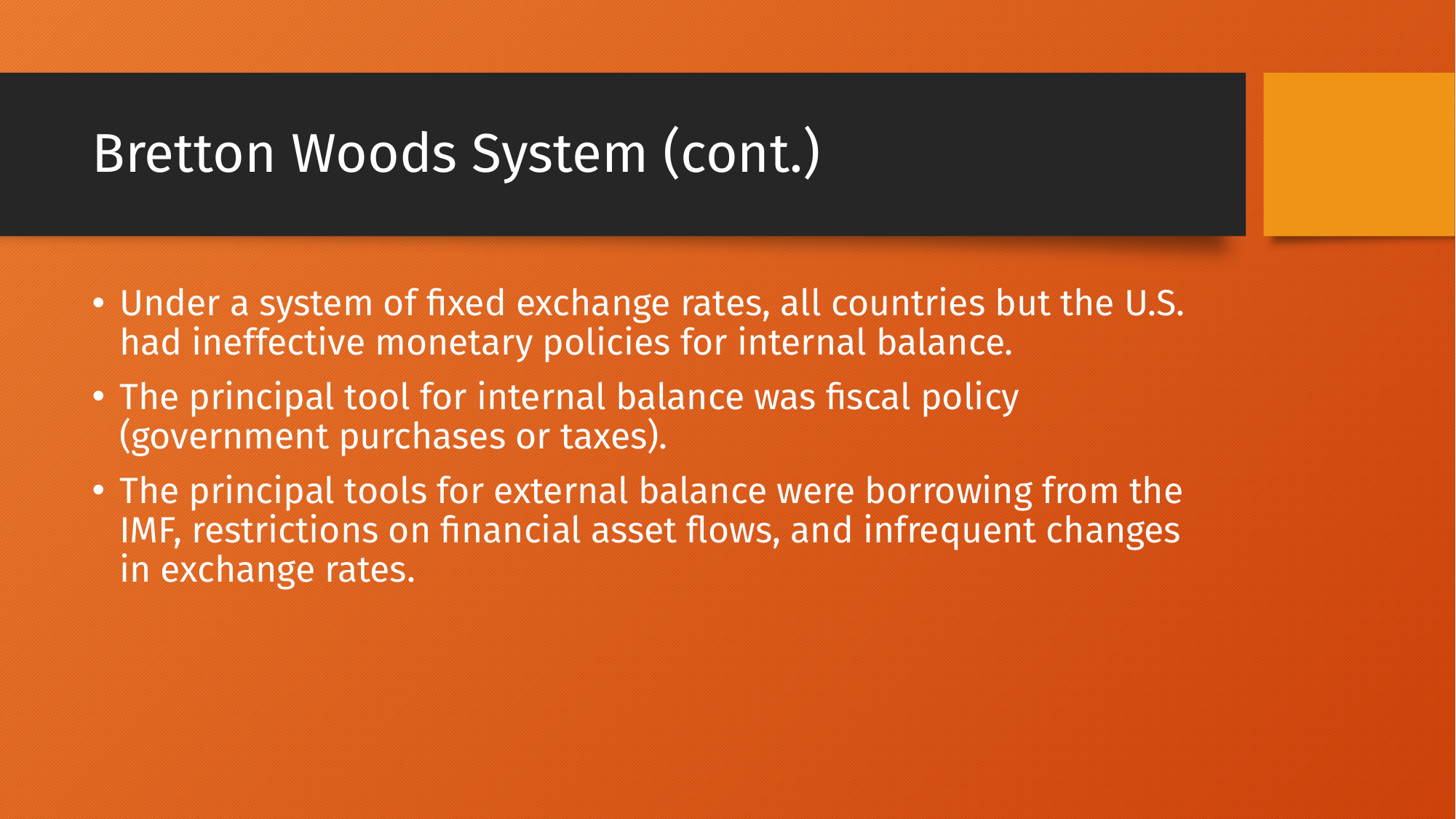

# Bretton Woods System (cont.)
Under a system of fixed exchange rates, all countries but the U.S. had ineffective monetary policies for internal balance.
The principal tool for internal balance was fiscal policy (government purchases or taxes).
The principal tools for external balance were borrowing from the IMF, restrictions on financial asset flows, and infrequent changes in exchange rates.